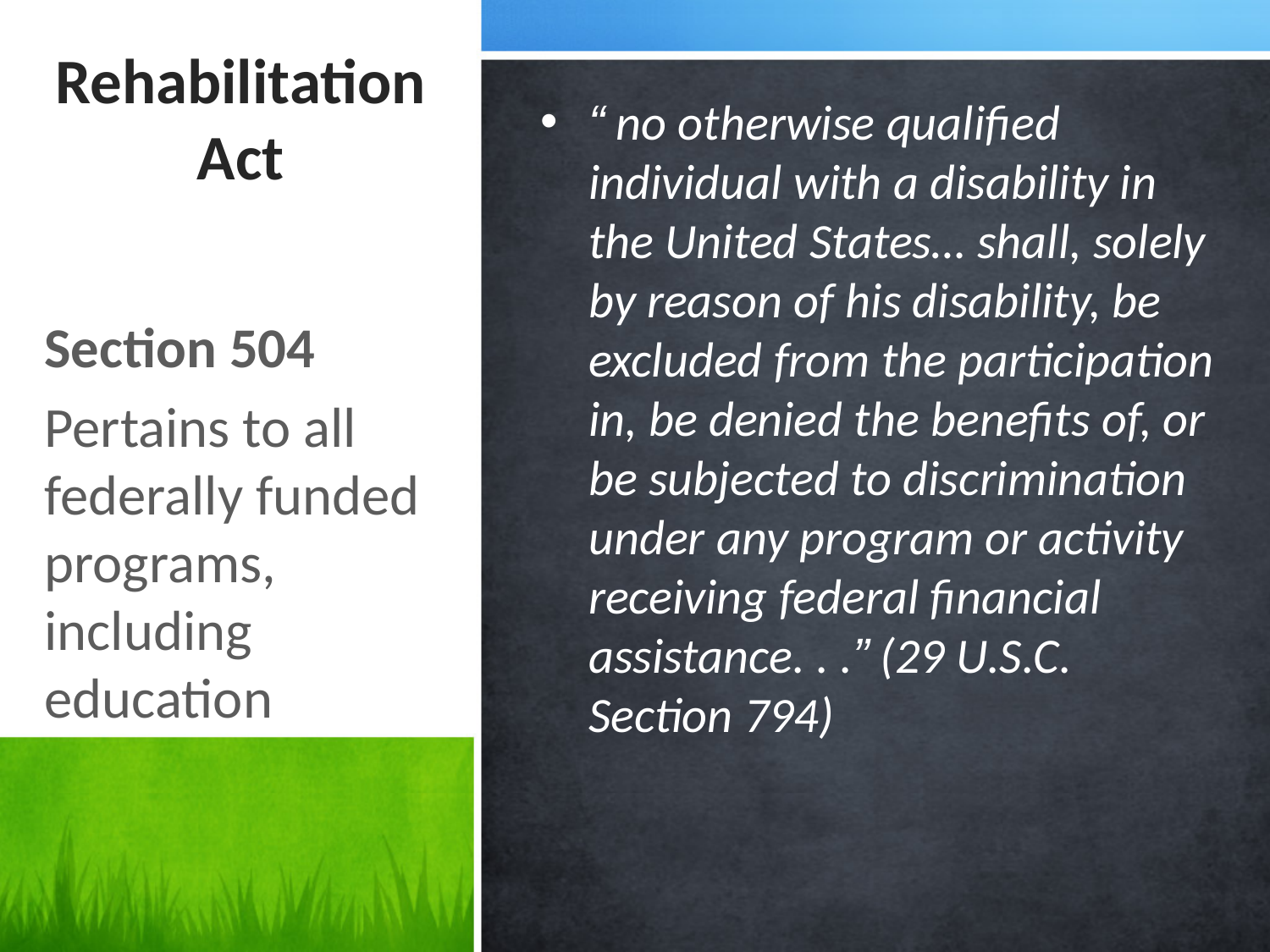

# Rehabilitation Act
“ no otherwise qualified individual with a disability in the United States… shall, solely by reason of his disability, be excluded from the participation in, be denied the benefits of, or be subjected to discrimination under any program or activity receiving federal financial assistance. . .” (29 U.S.C. Section 794)

Section 504
Pertains to all federally funded programs, including education